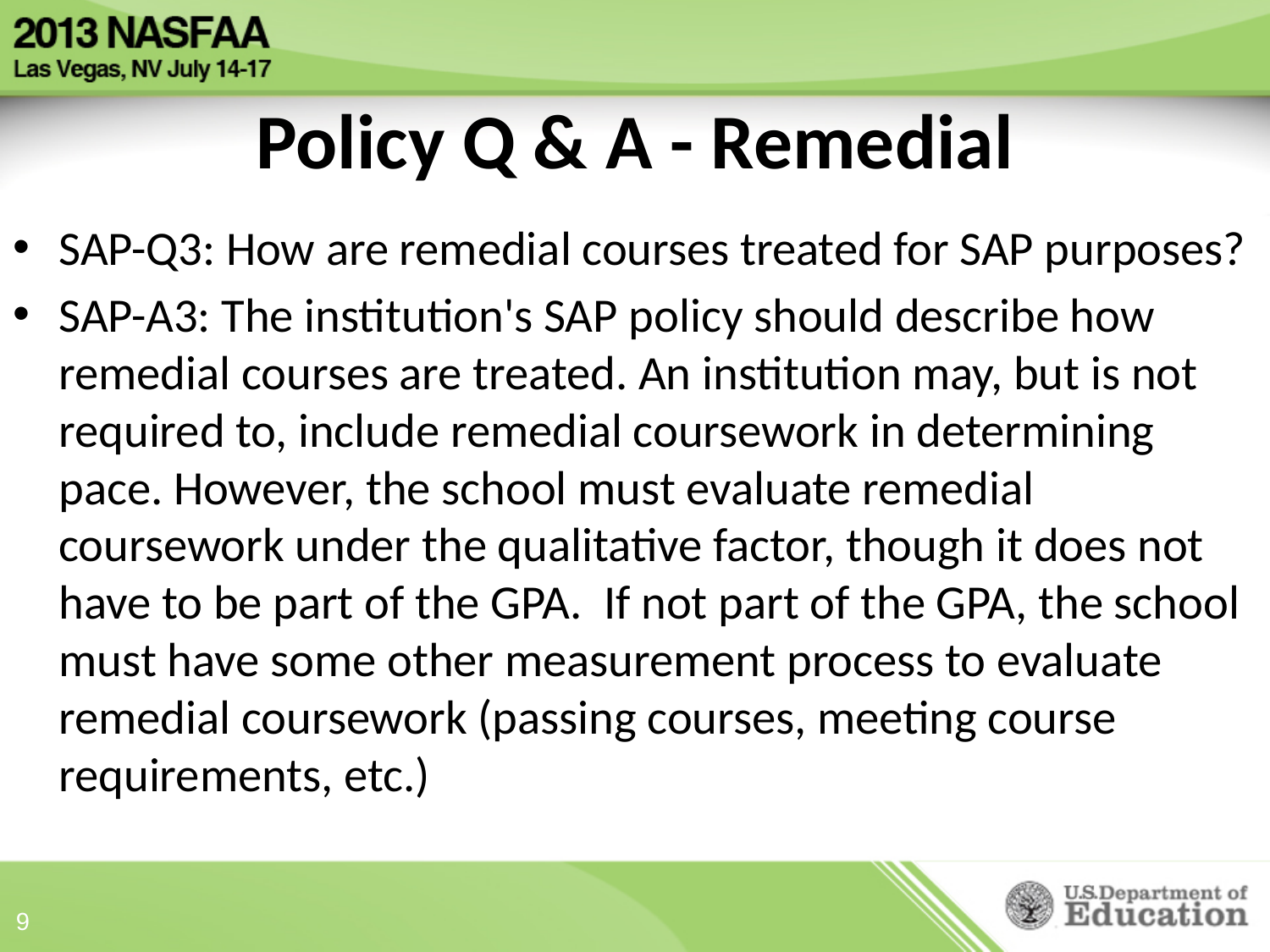

# Policy Q & A - Remedial
SAP-Q3: How are remedial courses treated for SAP purposes?
SAP-A3: The institution's SAP policy should describe how remedial courses are treated. An institution may, but is not required to, include remedial coursework in determining pace. However, the school must evaluate remedial coursework under the qualitative factor, though it does not have to be part of the GPA.  If not part of the GPA, the school must have some other measurement process to evaluate remedial coursework (passing courses, meeting course requirements, etc.)
9